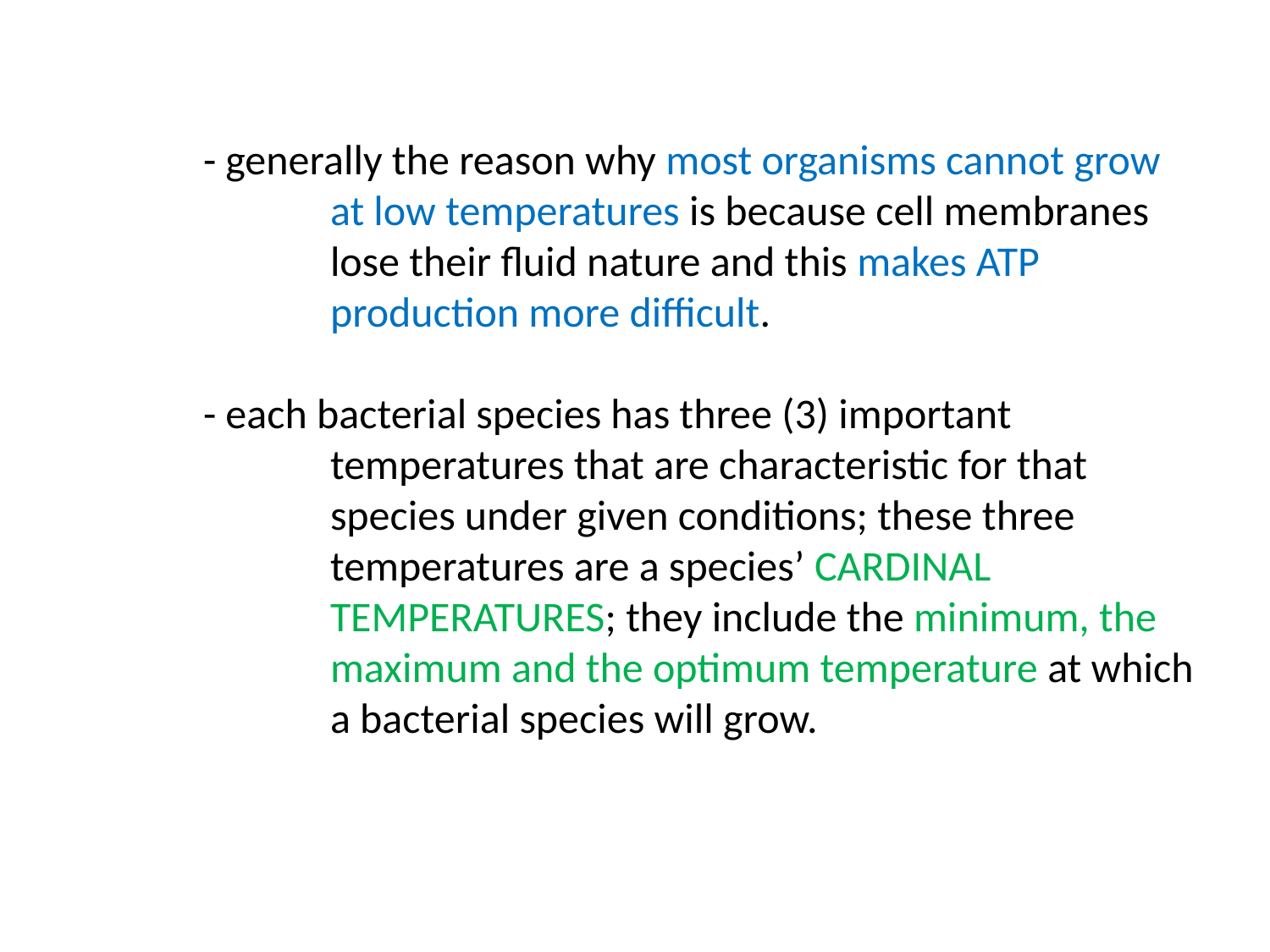

# - generally the reason why most organisms cannot grow 		at low temperatures is because cell membranes 		lose their fluid nature and this makes ATP 			production more difficult. - each bacterial species has three (3) important 			temperatures that are characteristic for that 		species under given conditions; these three 			temperatures are a species’ CARDINAL 			TEMPERATURES; they include the minimum, the 		maximum and the optimum temperature at which 		a bacterial species will grow.